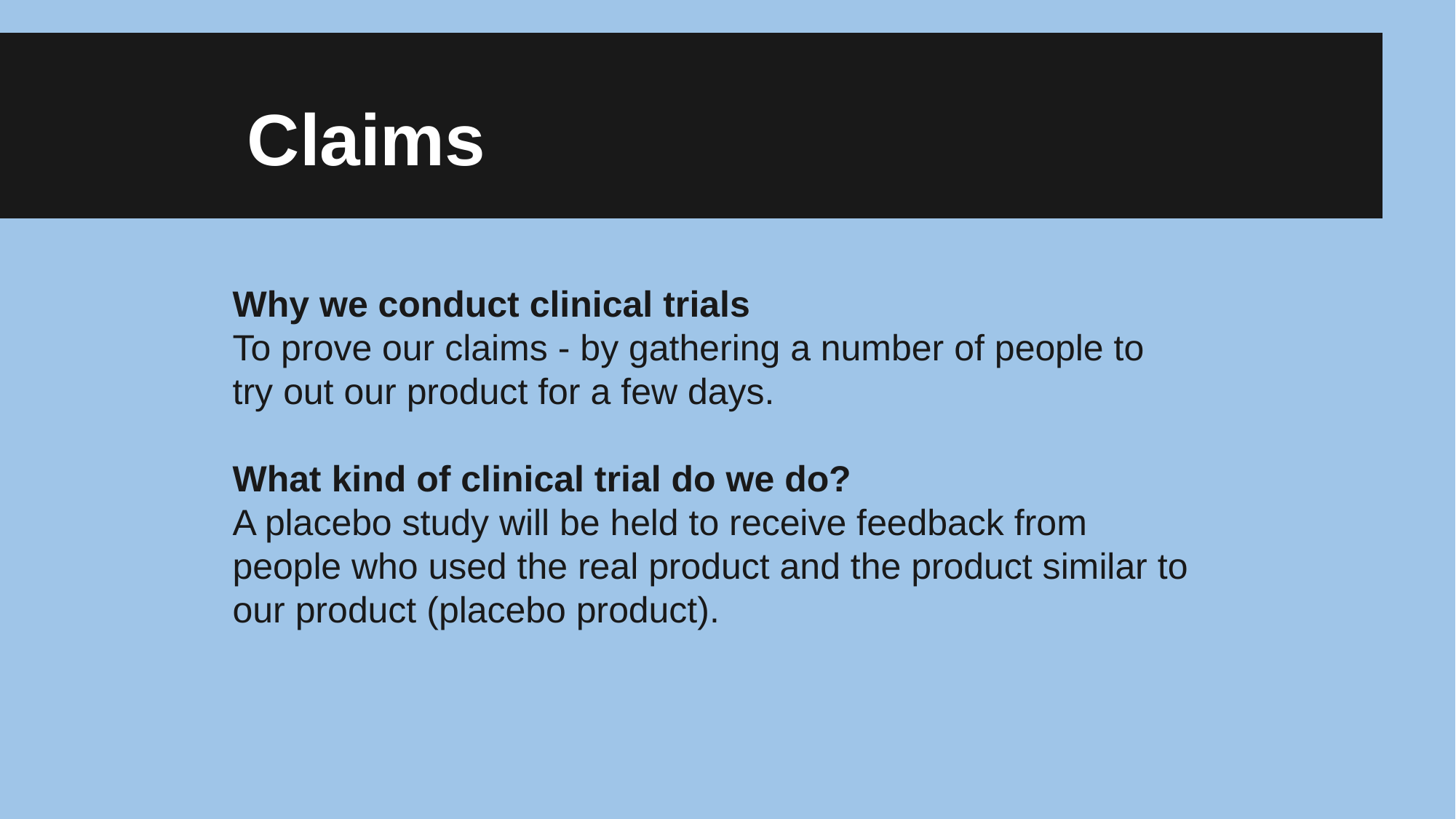

# Claims
Why we conduct clinical trials
To prove our claims - by gathering a number of people to try out our product for a few days.

What kind of clinical trial do we do?
A placebo study will be held to receive feedback from people who used the real product and the product similar to our product (placebo product).